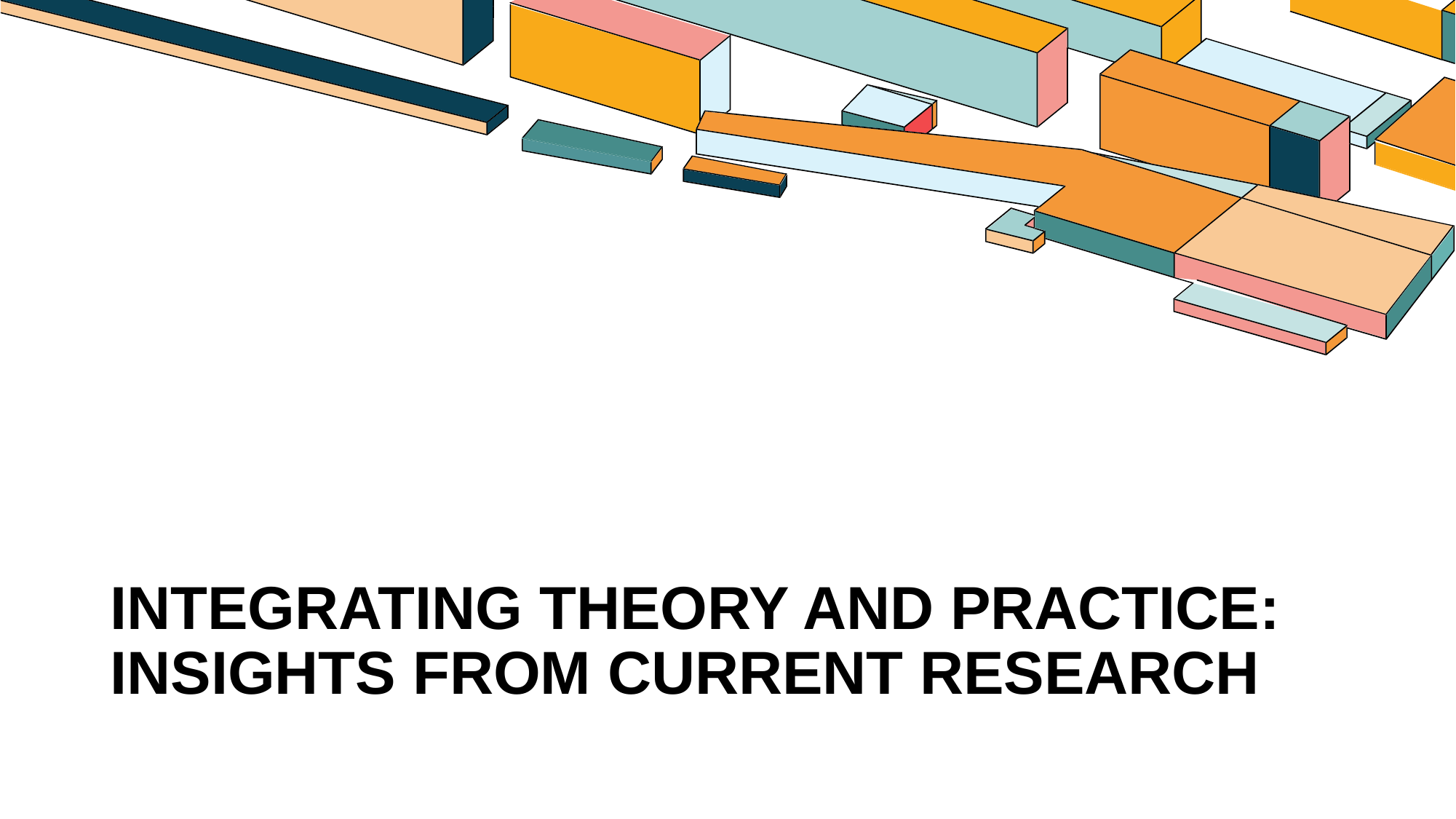

# Integrating Theory and Practice: Insights From Current Research